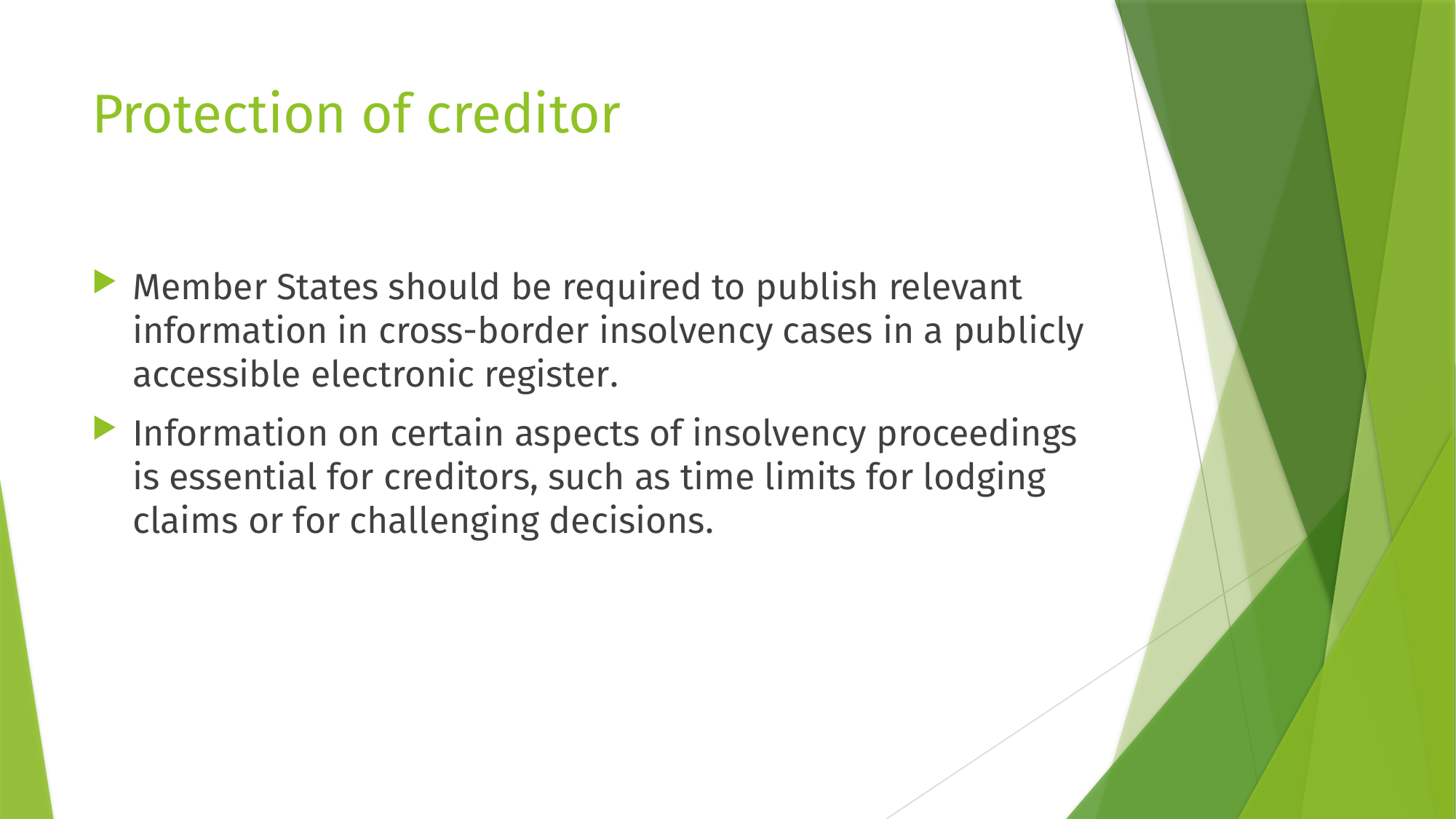

# Protection of creditor
Member States should be required to publish relevant information in cross-border insolvency cases in a publicly accessible electronic register.
Information on certain aspects of insolvency proceedings is essential for creditors, such as time limits for lodging claims or for challenging decisions.